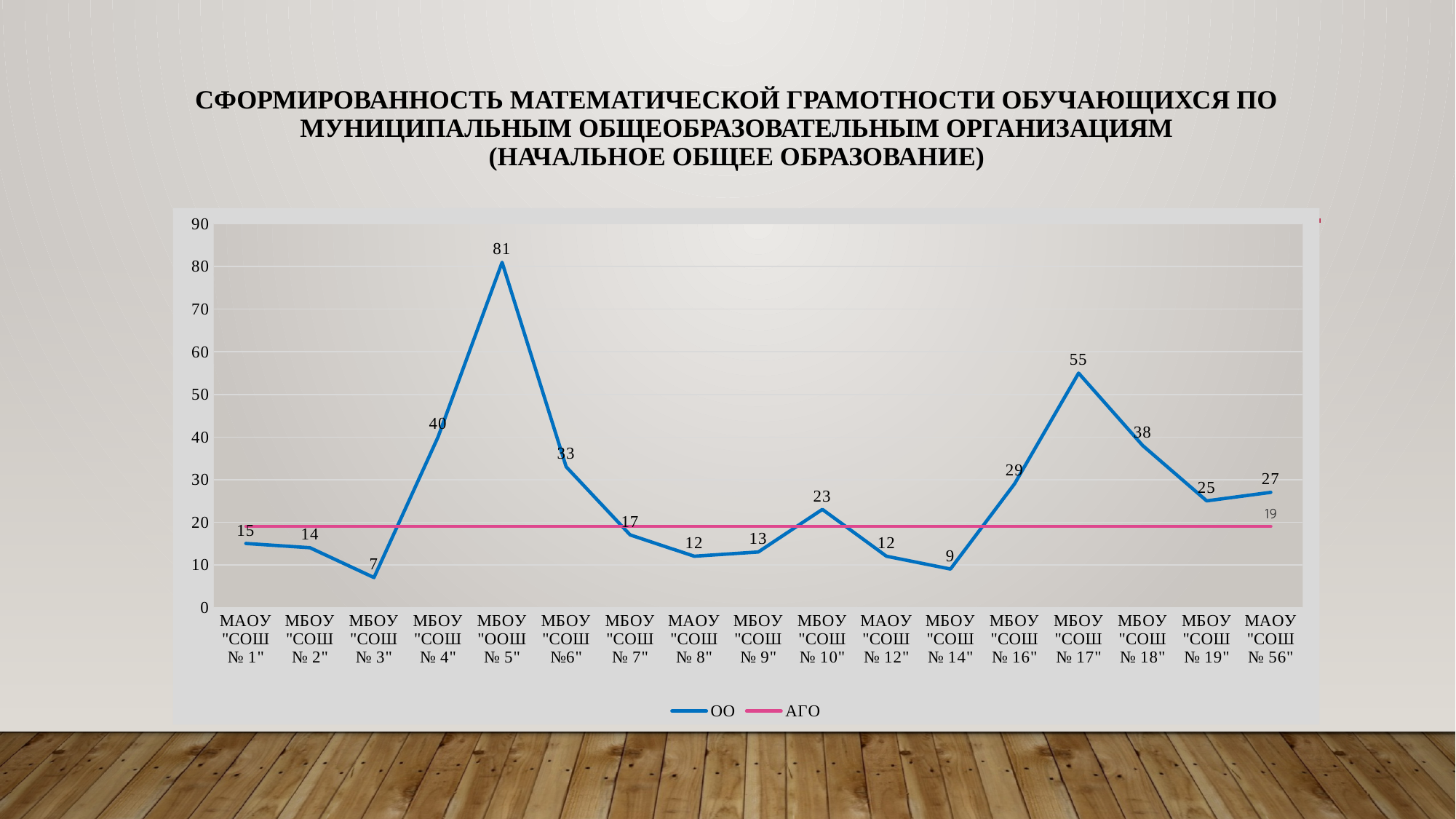

# Сформированность математической грамотности обучающихся по муниципальным общеобразовательным организациям (начальное общее образование)

### Chart

| Category |  |  |
|---|---|---|
| МАОУ "СОШ № 1" | 15.0 | 19.0 |
| МБОУ "СОШ № 2" | 14.0 | 19.0 |
| МБОУ "СОШ № 3" | 7.0 | 19.0 |
| МБОУ "СОШ № 4" | 40.0 | 19.0 |
| МБОУ "ООШ № 5" | 81.0 | 19.0 |
| МБОУ "СОШ №6" | 33.0 | 19.0 |
| МБОУ "СОШ № 7" | 17.0 | 19.0 |
| МАОУ "СОШ № 8" | 12.0 | 19.0 |
| МБОУ "СОШ № 9" | 13.0 | 19.0 |
| МБОУ "СОШ № 10" | 23.0 | 19.0 |
| МАОУ "СОШ № 12" | 12.0 | 19.0 |
| МБОУ "СОШ № 14" | 9.0 | 19.0 |
| МБОУ "СОШ № 16" | 29.0 | 19.0 |
| МБОУ "СОШ № 17" | 55.0 | 19.0 |
| МБОУ "СОШ № 18" | 38.0 | 19.0 |
| МБОУ "СОШ № 19" | 25.0 | 19.0 |
| МАОУ "СОШ № 56" | 27.0 | 19.0 |